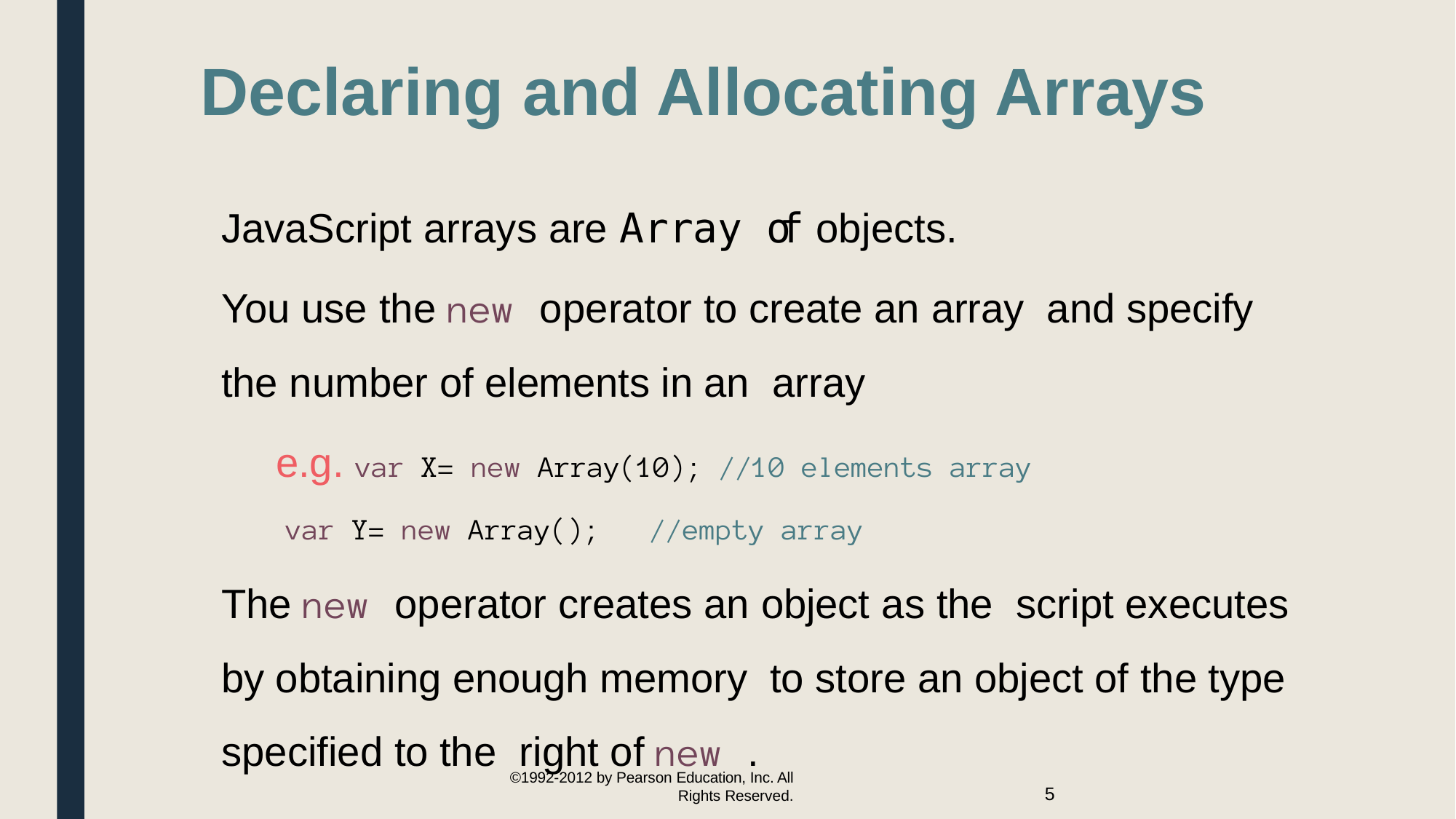

Declaring and Allocating Arrays
JavaScript arrays are Array of objects.
You use the new operator to create an array  and specify the number of elements in an  array
e.g. var X= new Array(10); //10 elements array
  		 var Y= new Array();   //empty array
The new operator creates an object as the  script executes by obtaining enough memory  to store an object of the type specified to the  right of new .
©1992-2012 by Pearson Education, Inc. All
Rights Reserved.
5